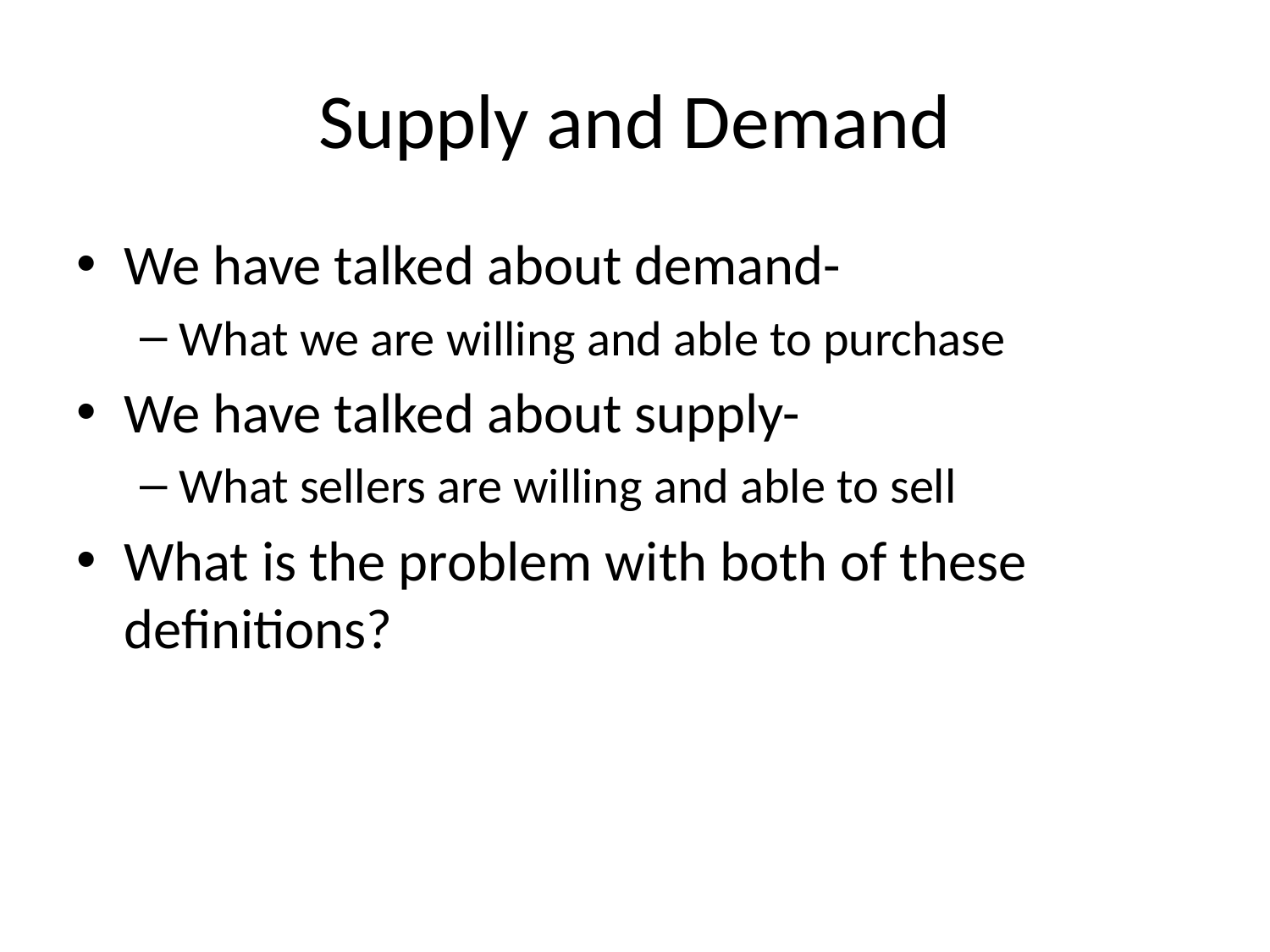

# Supply and Demand
We have talked about demand-
What we are willing and able to purchase
We have talked about supply-
What sellers are willing and able to sell
What is the problem with both of these definitions?